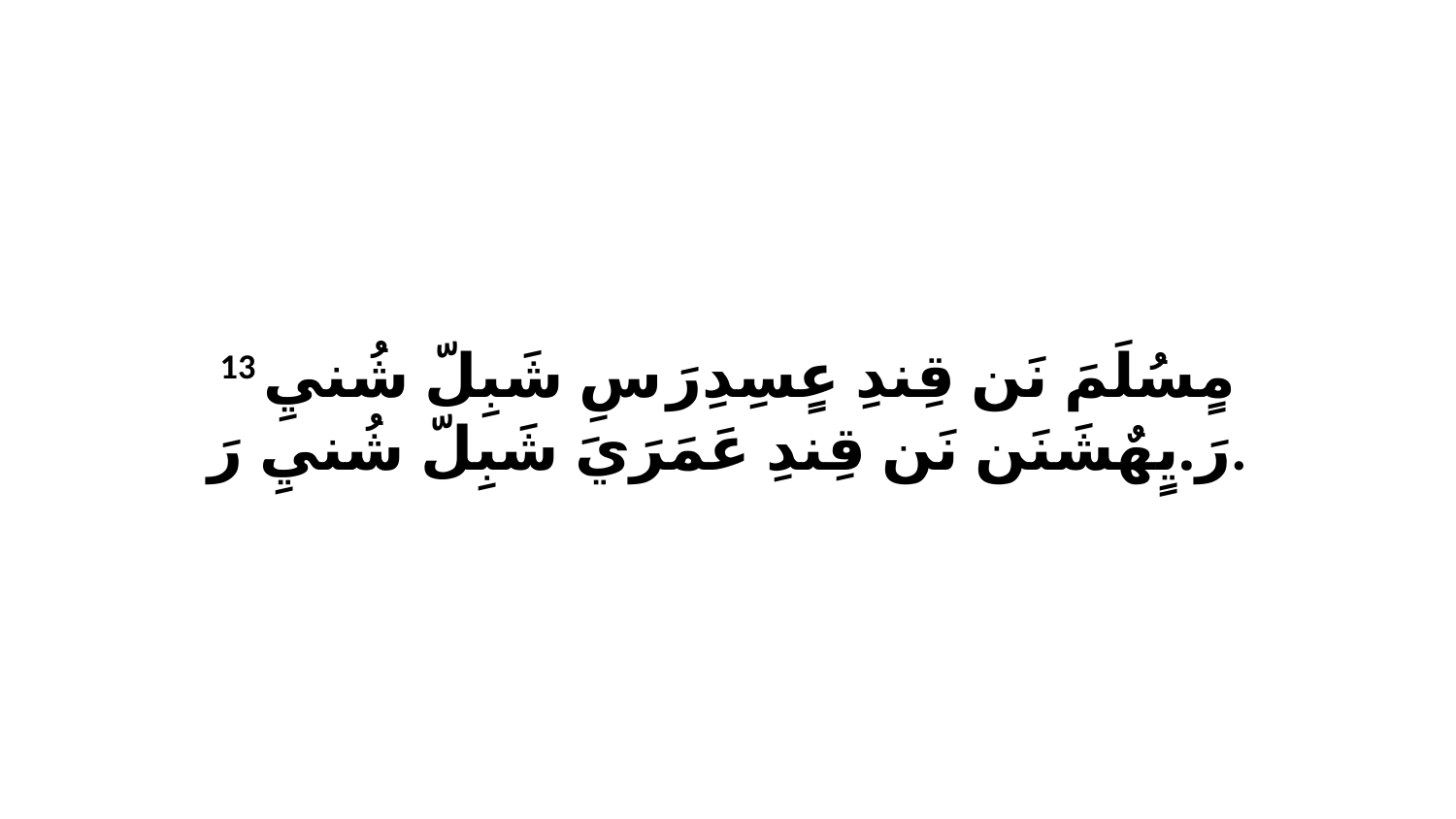

13 مٍسُلَمَ نَن قِندِ عٍسِدِرَ سِ شَبِلّ شُنيِ رَ.يٍهٌشَنَن نَن قِندِ عَمَرَيَ شَبِلّ شُنيِ رَ.